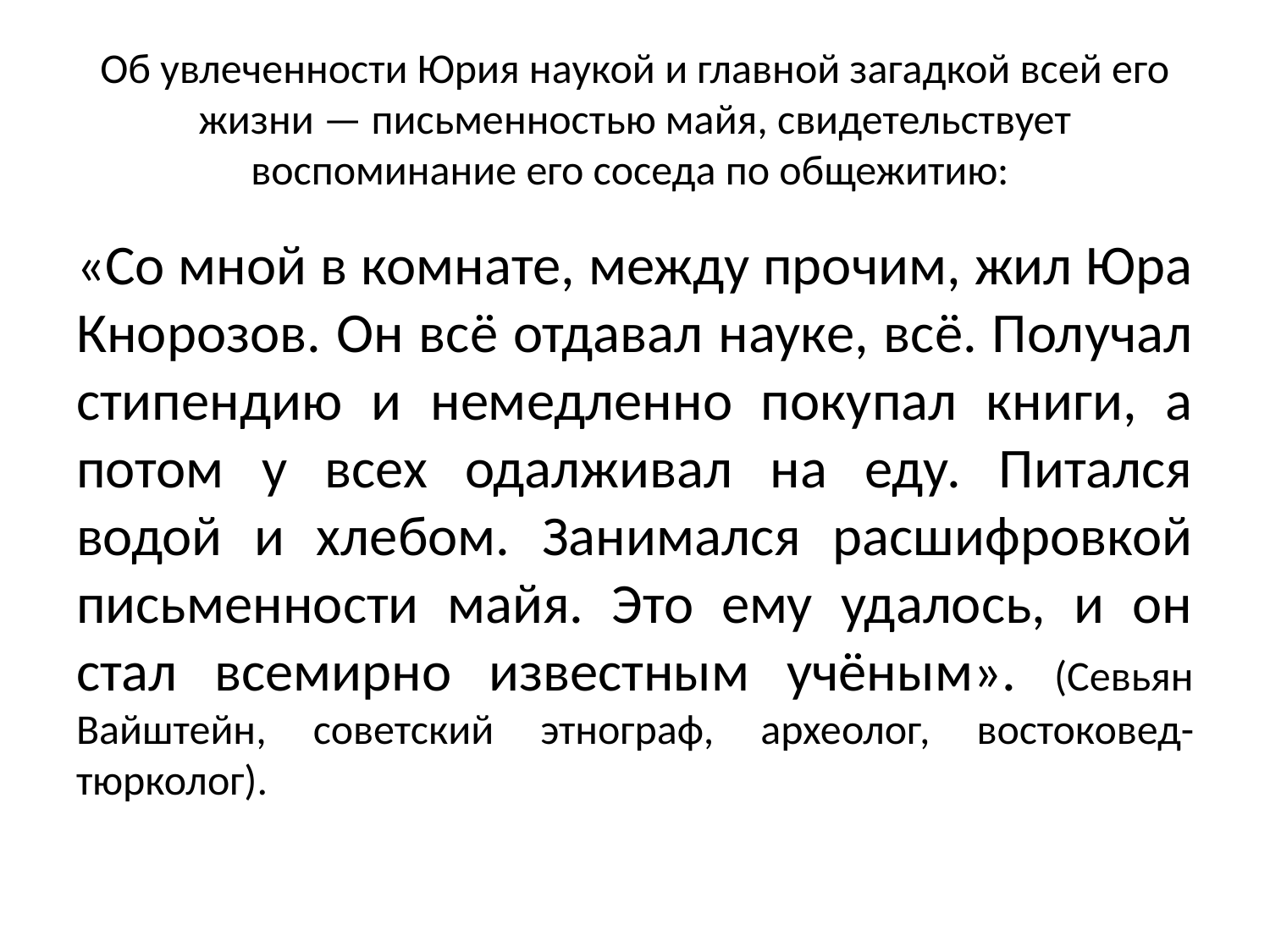

# Об увлеченности Юрия наукой и главной загадкой всей его жизни — письменностью майя, свидетельствует воспоминание его соседа по общежитию:
«Со мной в комнате, между прочим, жил Юра Кнорозов. Он всё отдавал науке, всё. Получал стипендию и немедленно покупал книги, а потом у всех одалживал на еду. Питался водой и хлебом. Занимался расшифровкой письменности майя. Это ему удалось, и он стал всемирно известным учёным». (Севьян Вайштейн, советский этнограф, археолог, востоковед-тюрколог).